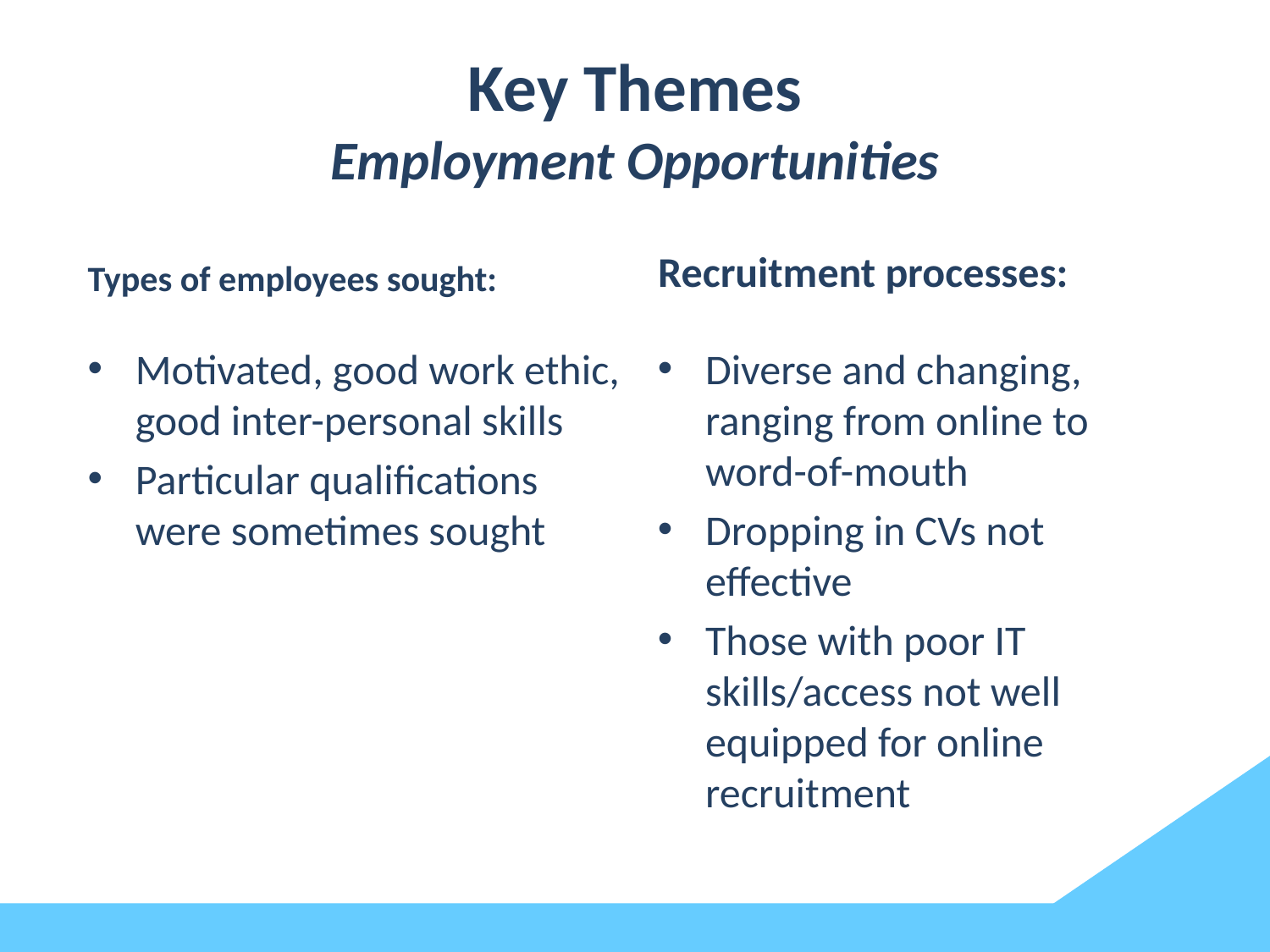

# Key Themes Employment Opportunities
Recruitment processes:

Types of employees sought:
Motivated, good work ethic, good inter-personal skills
Particular qualifications were sometimes sought

Diverse and changing, ranging from online to word-of-mouth
Dropping in CVs not effective
Those with poor IT skills/access not well equipped for online recruitment